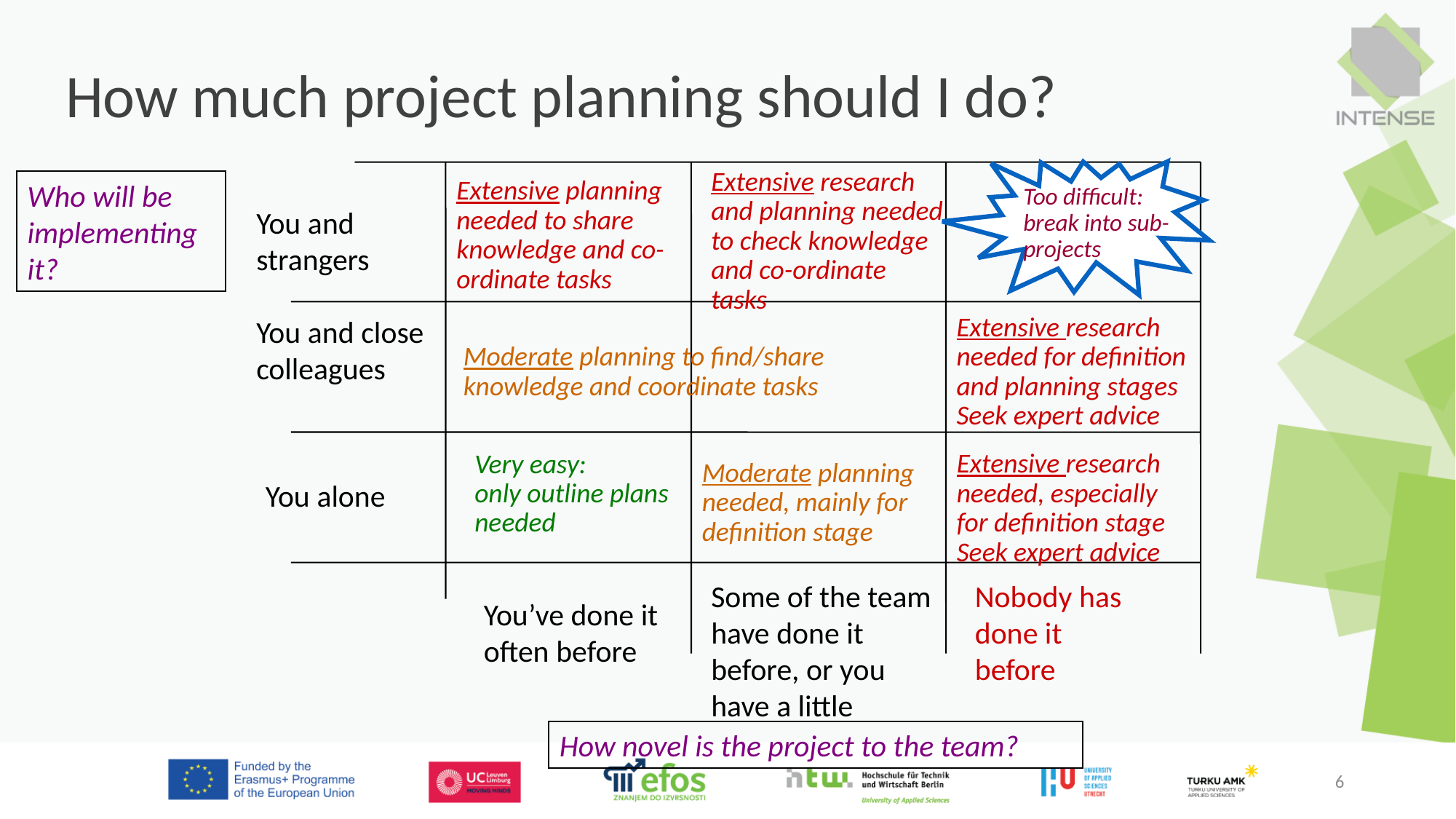

# How much project planning should I do?

Extensive research and planning needed to check knowledge and co-ordinate tasks

Who will be implementing it?
Extensive planning needed to share knowledge and co-ordinate tasks
Too difficult: break into sub-projects
You and strangers

You and close colleagues
Extensive research needed for definition and planning stages Seek expert advice
Moderate planning to find/share knowledge and coordinate tasks

Very easy:
only outline plans needed
Extensive research needed, especially for definition stage
Seek expert advice
Moderate planning needed, mainly for definition stage
You alone

Nobody has done it before
Some of the team have done it before, or you have a little
You’ve done it often before
How novel is the project to the team?
6